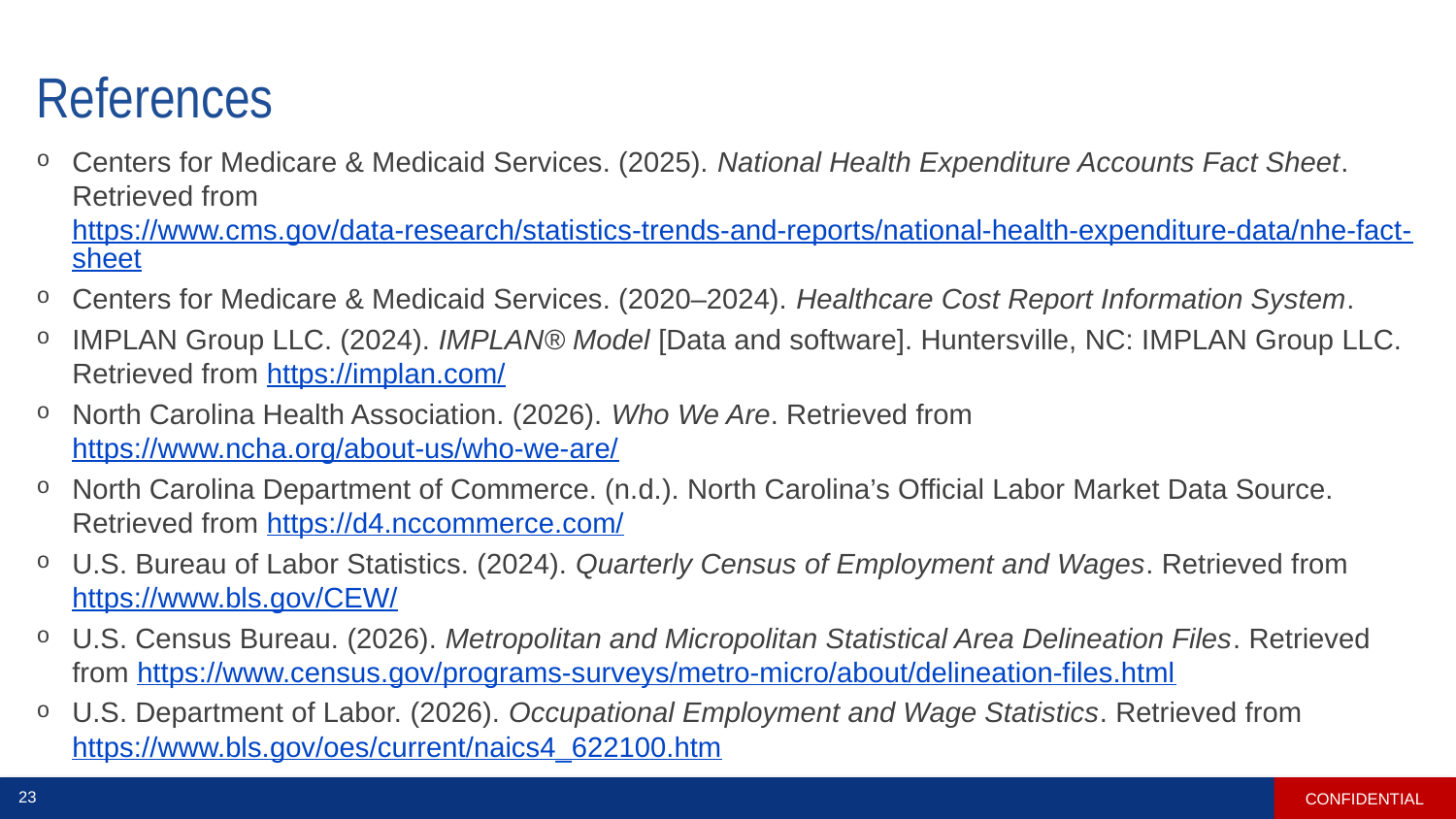

# References
Centers for Medicare & Medicaid Services. (2025). National Health Expenditure Accounts Fact Sheet. Retrieved from https://www.cms.gov/data-research/statistics-trends-and-reports/national-health-expenditure-data/nhe-fact-sheet
Centers for Medicare & Medicaid Services. (2020–2024). Healthcare Cost Report Information System.
IMPLAN Group LLC. (2024). IMPLAN® Model [Data and software]. Huntersville, NC: IMPLAN Group LLC. Retrieved from https://implan.com/
North Carolina Health Association. (2026). Who We Are. Retrieved from https://www.ncha.org/about-us/who-we-are/
North Carolina Department of Commerce. (n.d.). North Carolina’s Official Labor Market Data Source. Retrieved from https://d4.nccommerce.com/
U.S. Bureau of Labor Statistics. (2024). Quarterly Census of Employment and Wages. Retrieved from https://www.bls.gov/CEW/
U.S. Census Bureau. (2026). Metropolitan and Micropolitan Statistical Area Delineation Files. Retrieved from https://www.census.gov/programs-surveys/metro-micro/about/delineation-files.html
U.S. Department of Labor. (2026). Occupational Employment and Wage Statistics. Retrieved from https://www.bls.gov/oes/current/naics4_622100.htm
CONFIDENTIAL
23